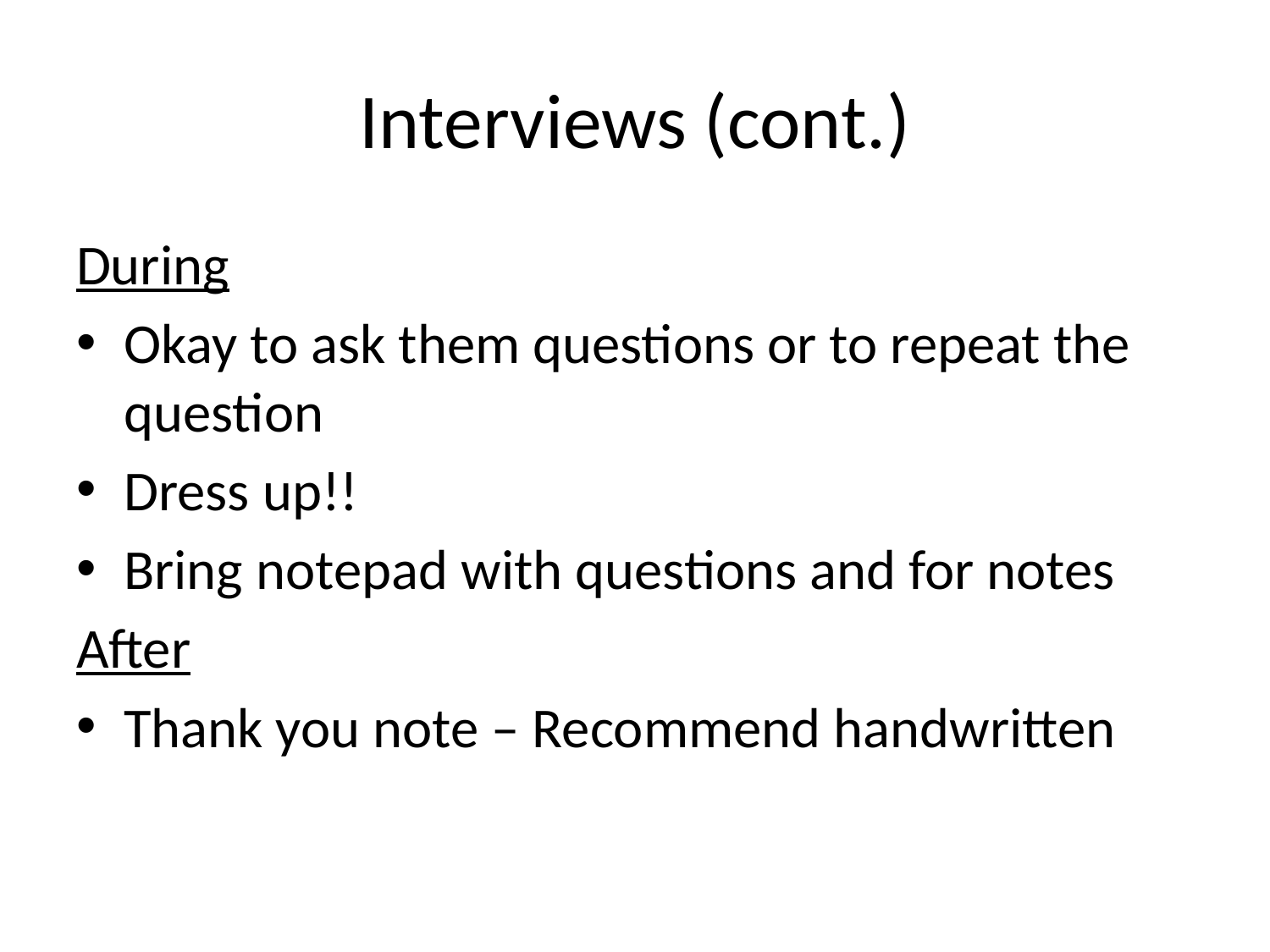

# Interviews (cont.)
During
Okay to ask them questions or to repeat the question
Dress up!!
Bring notepad with questions and for notes
After
Thank you note – Recommend handwritten